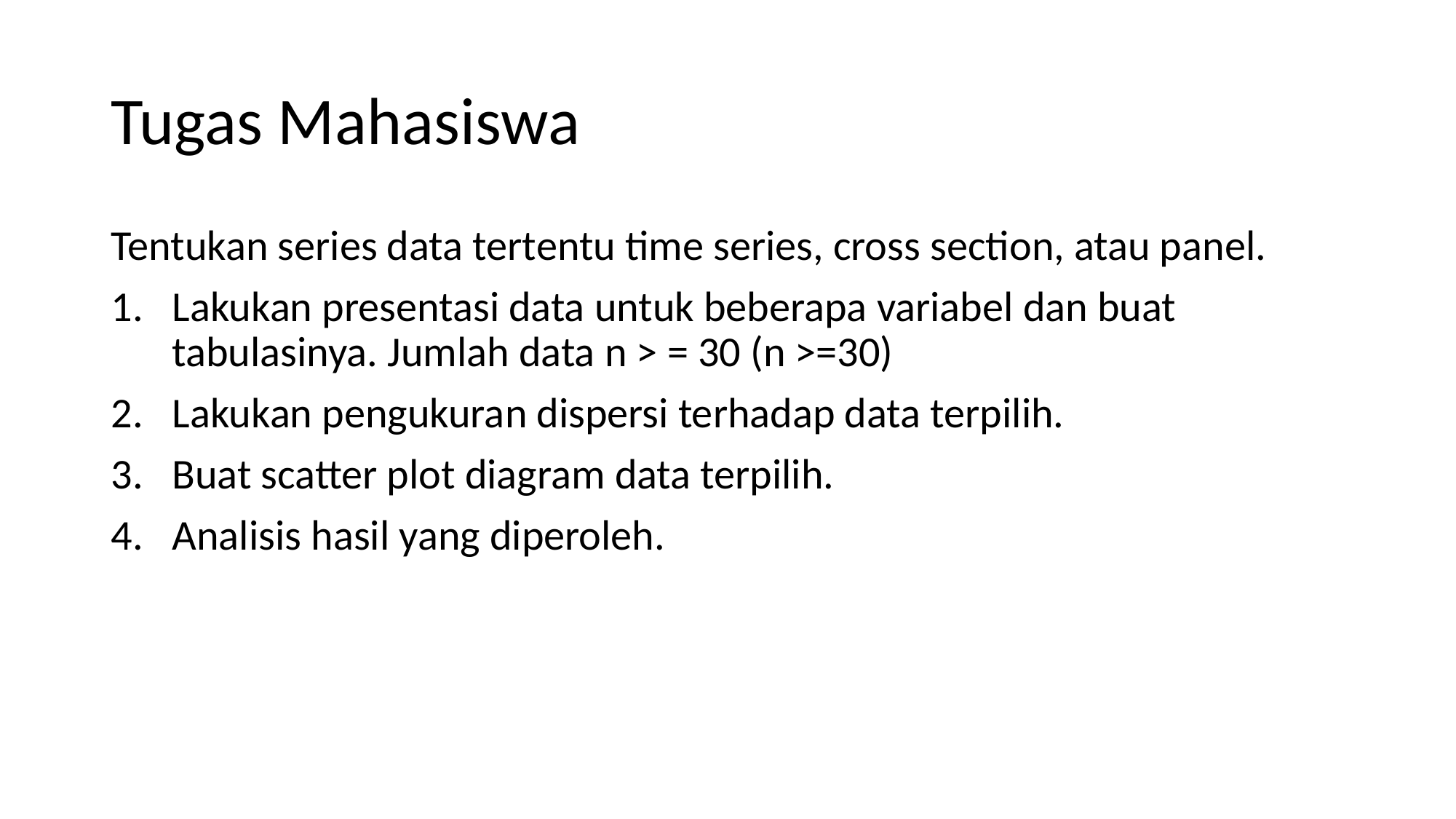

# Tugas Mahasiswa
Tentukan series data tertentu time series, cross section, atau panel.
Lakukan presentasi data untuk beberapa variabel dan buat tabulasinya. Jumlah data n > = 30 (n >=30)
Lakukan pengukuran dispersi terhadap data terpilih.
Buat scatter plot diagram data terpilih.
Analisis hasil yang diperoleh.